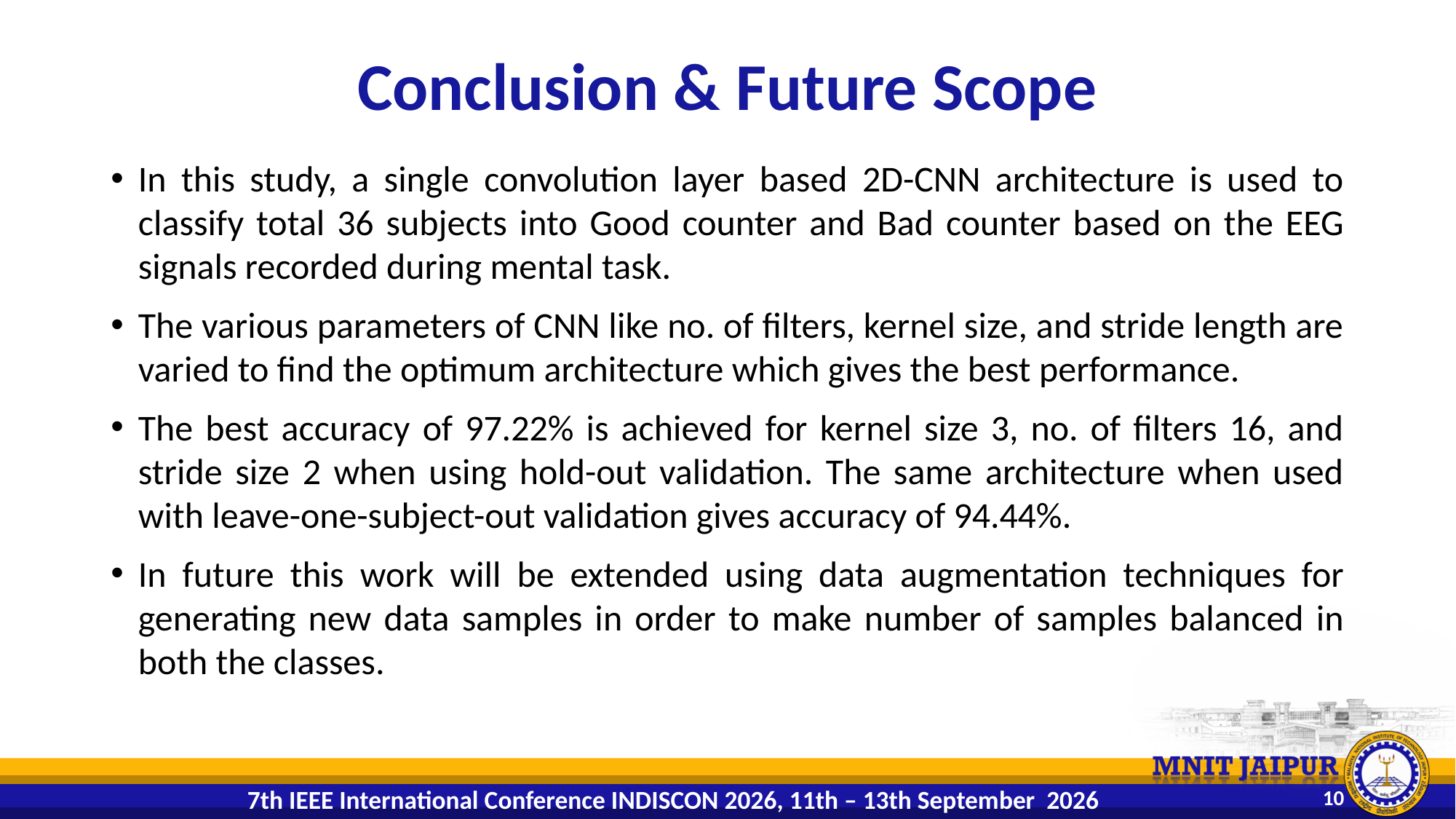

# Conclusion & Future Scope
In this study, a single convolution layer based 2D-CNN architecture is used to classify total 36 subjects into Good counter and Bad counter based on the EEG signals recorded during mental task.
The various parameters of CNN like no. of filters, kernel size, and stride length are varied to find the optimum architecture which gives the best performance.
The best accuracy of 97.22% is achieved for kernel size 3, no. of filters 16, and stride size 2 when using hold-out validation. The same architecture when used with leave-one-subject-out validation gives accuracy of 94.44%.
In future this work will be extended using data augmentation techniques for generating new data samples in order to make number of samples balanced in both the classes.
10
7th IEEE International Conference INDISCON 2026, 11th – 13th September  2026